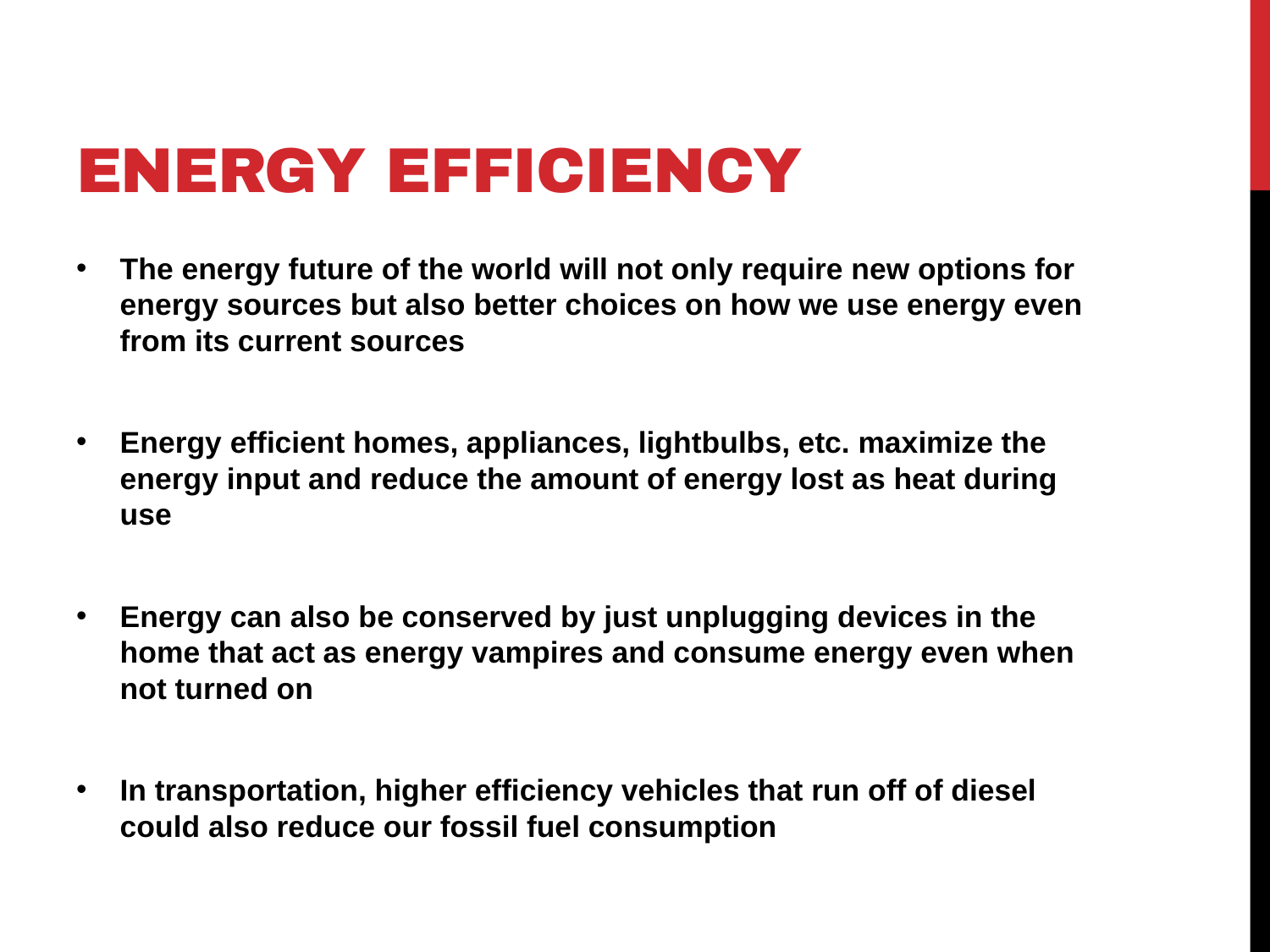

# Energy efficiency
The energy future of the world will not only require new options for energy sources but also better choices on how we use energy even from its current sources

Energy efficient homes, appliances, lightbulbs, etc. maximize the energy input and reduce the amount of energy lost as heat during use

Energy can also be conserved by just unplugging devices in the home that act as energy vampires and consume energy even when not turned on

In transportation, higher efficiency vehicles that run off of diesel could also reduce our fossil fuel consumption